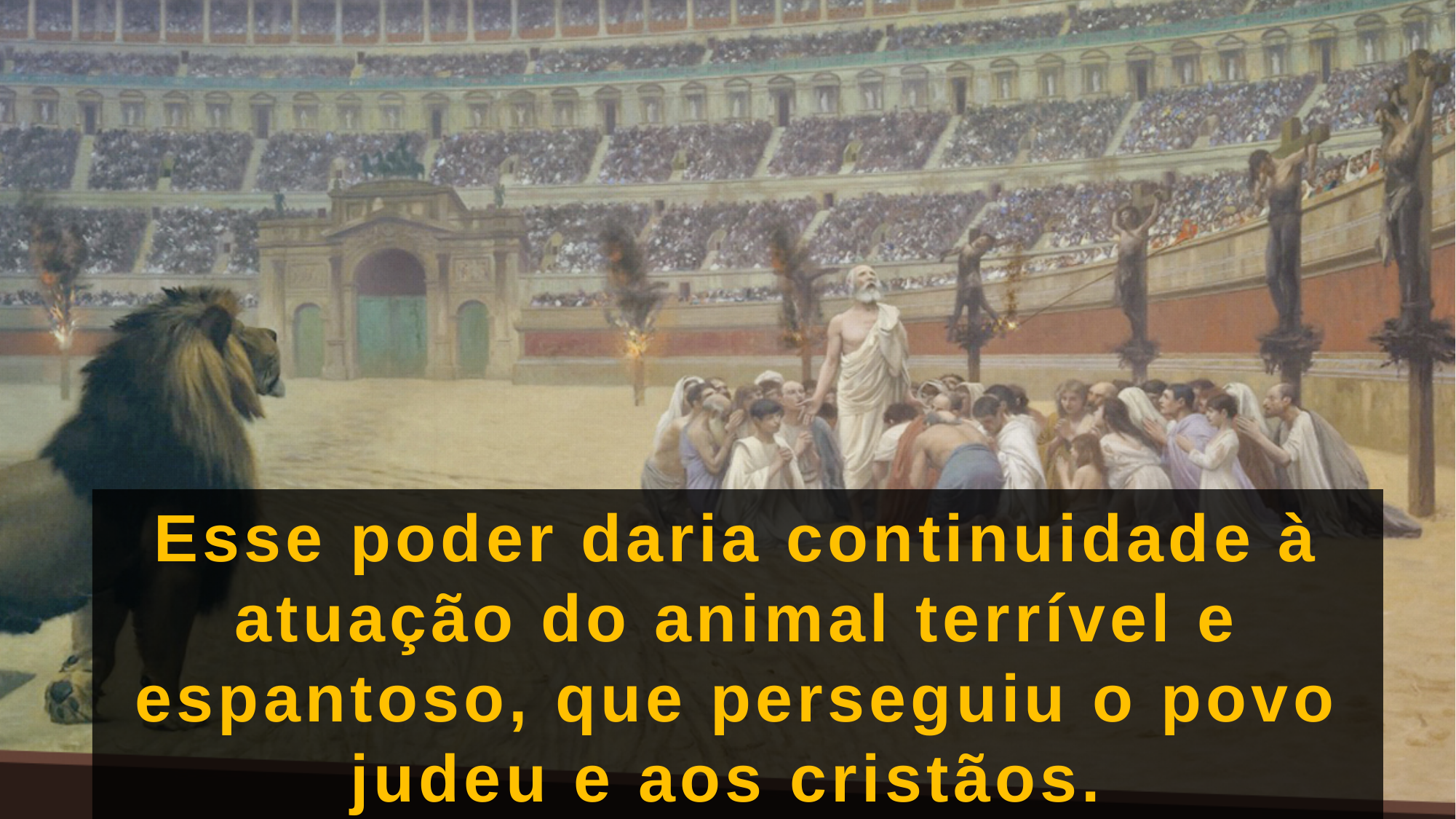

Esse poder daria continuidade à atuação do animal terrível e espantoso, que perseguiu o povo judeu e aos cristãos.
Essa instituição se elevaria contra o próprio Deus.